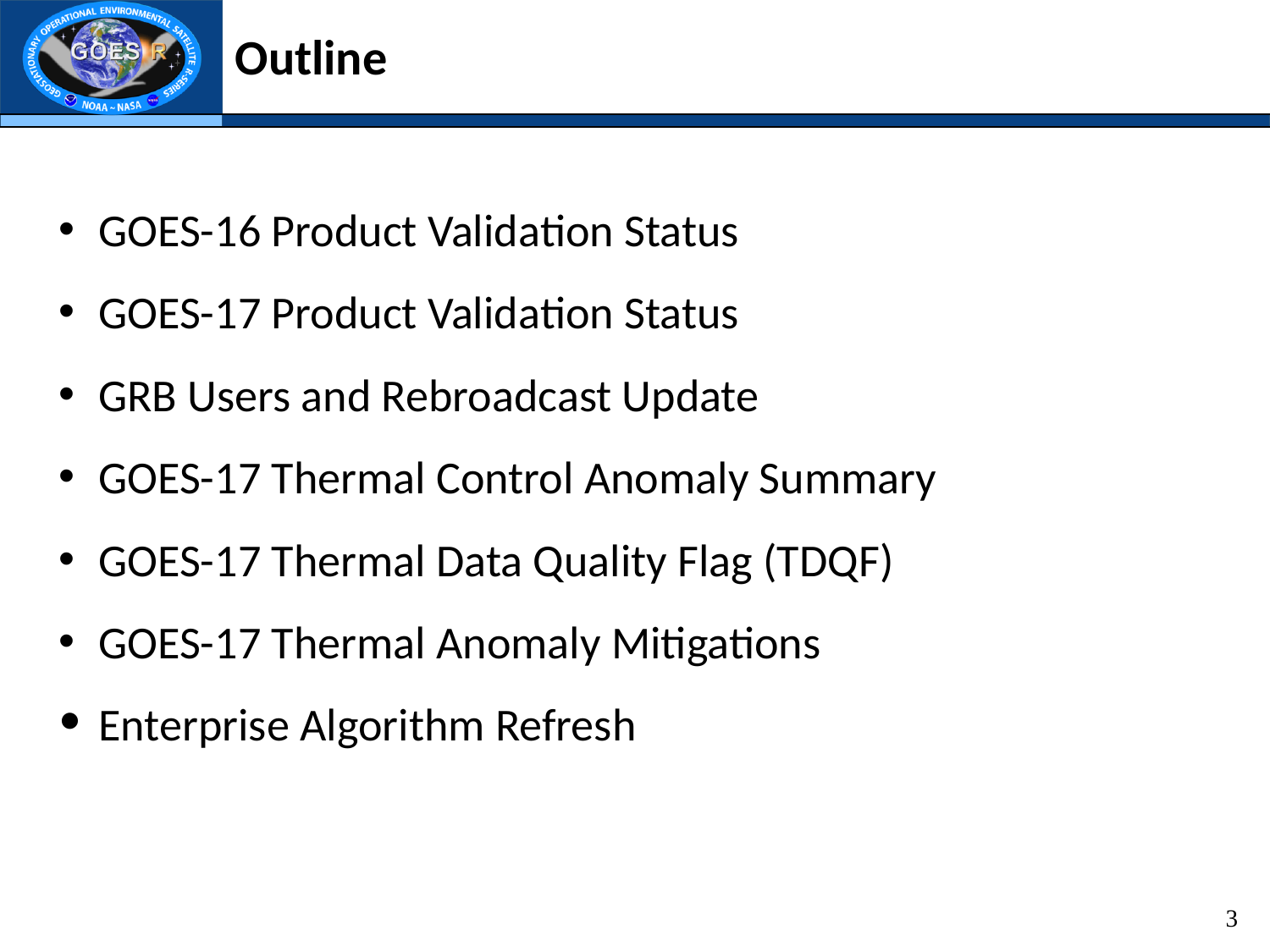

# Outline
GOES-16 Product Validation Status
GOES-17 Product Validation Status
GRB Users and Rebroadcast Update
GOES-17 Thermal Control Anomaly Summary
GOES-17 Thermal Data Quality Flag (TDQF)
GOES-17 Thermal Anomaly Mitigations
Enterprise Algorithm Refresh

3